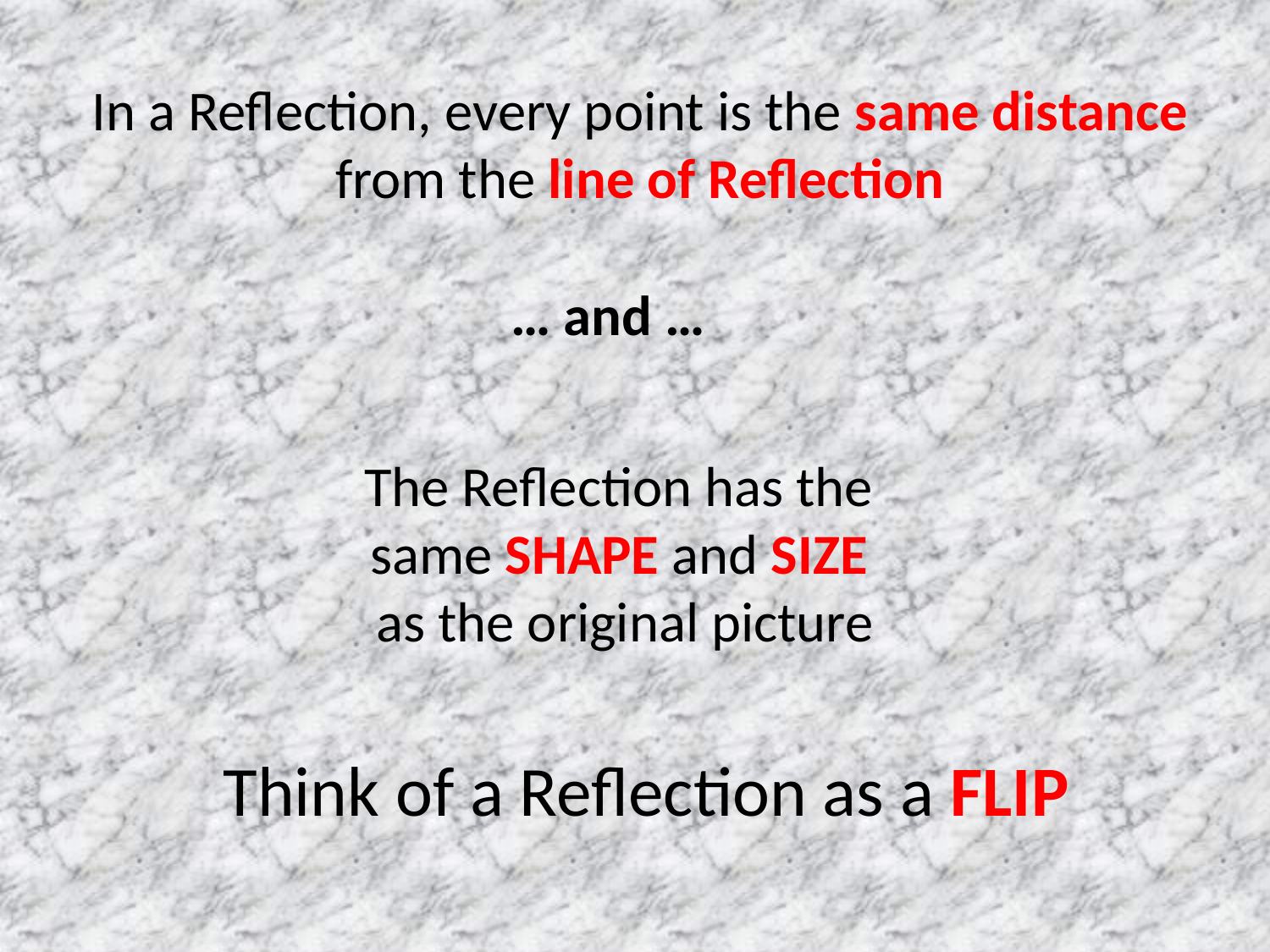

In a Reflection, every point is the same distance
from the line of Reflection
… and …
The Reflection has the
same SHAPE and SIZE
as the original picture
Think of a Reflection as a FLIP